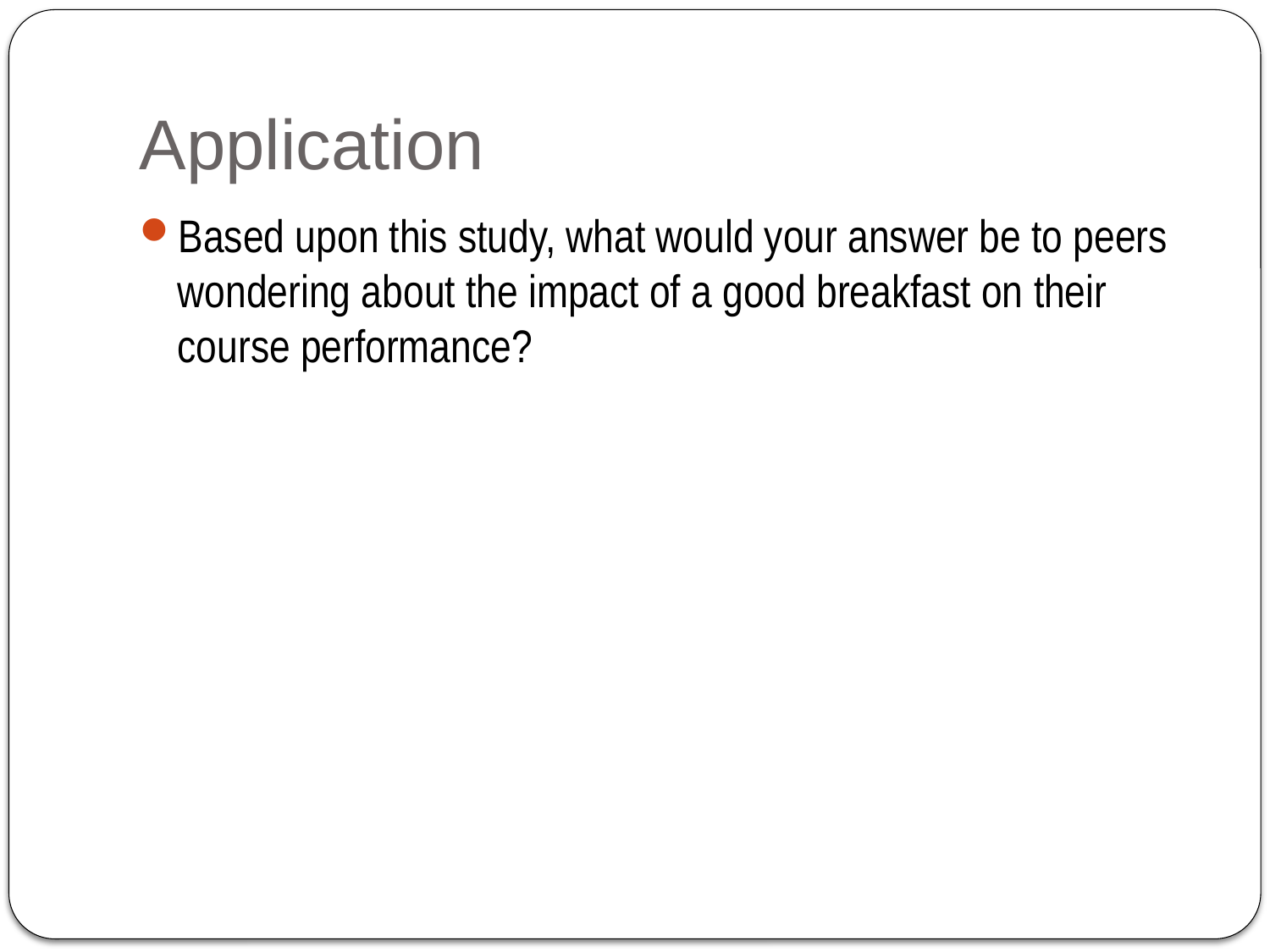

# Application
Based upon this study, what would your answer be to peers wondering about the impact of a good breakfast on their course performance?